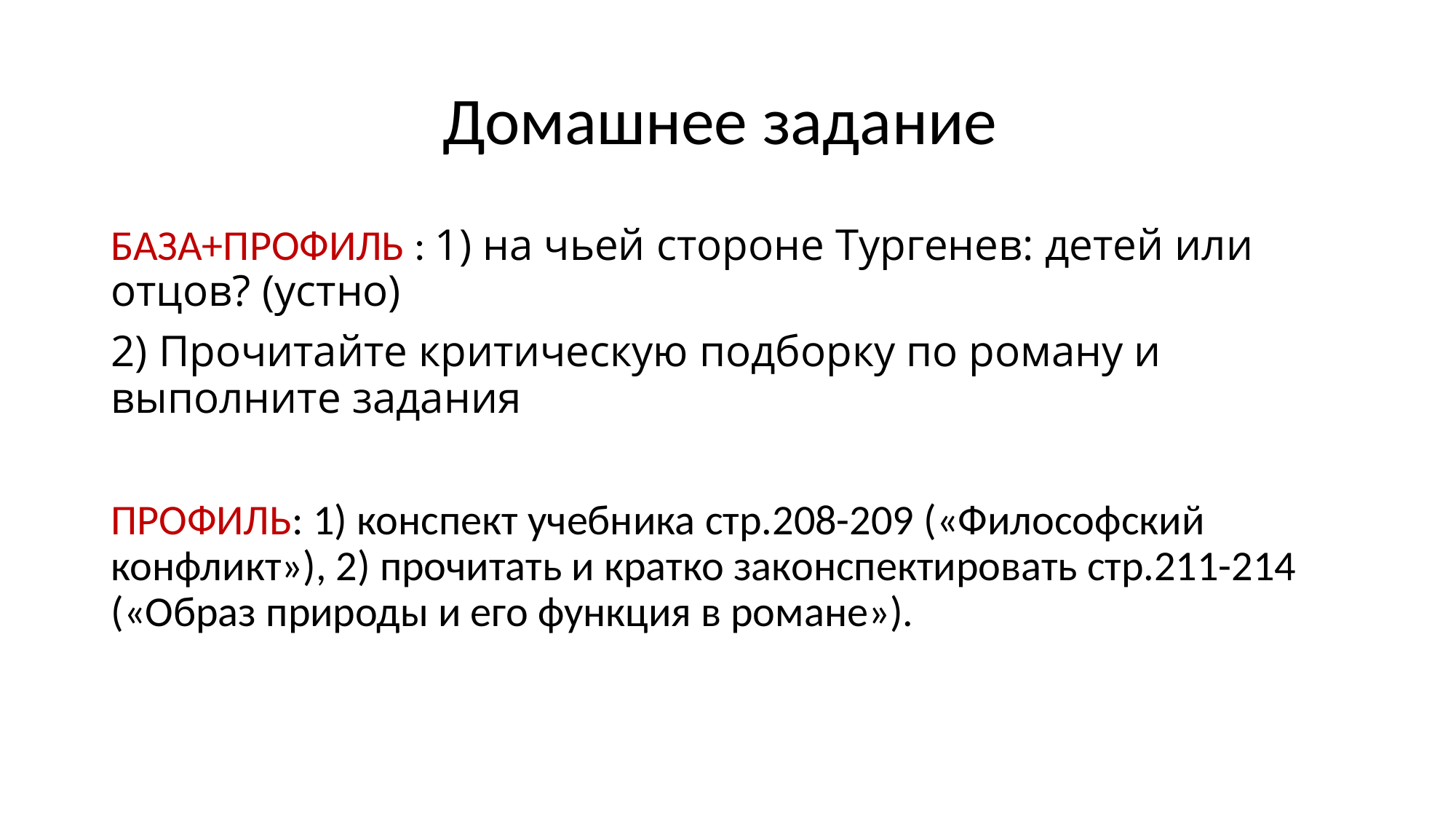

# Домашнее задание
БАЗА+ПРОФИЛЬ : 1) на чьей стороне Тургенев: детей или отцов? (устно)
2) Прочитайте критическую подборку по роману и выполните задания

ПРОФИЛЬ: 1) конспект учебника стр.208-209 («Философский конфликт»), 2) прочитать и кратко законспектировать стр.211-214 («Образ природы и его функция в романе»).